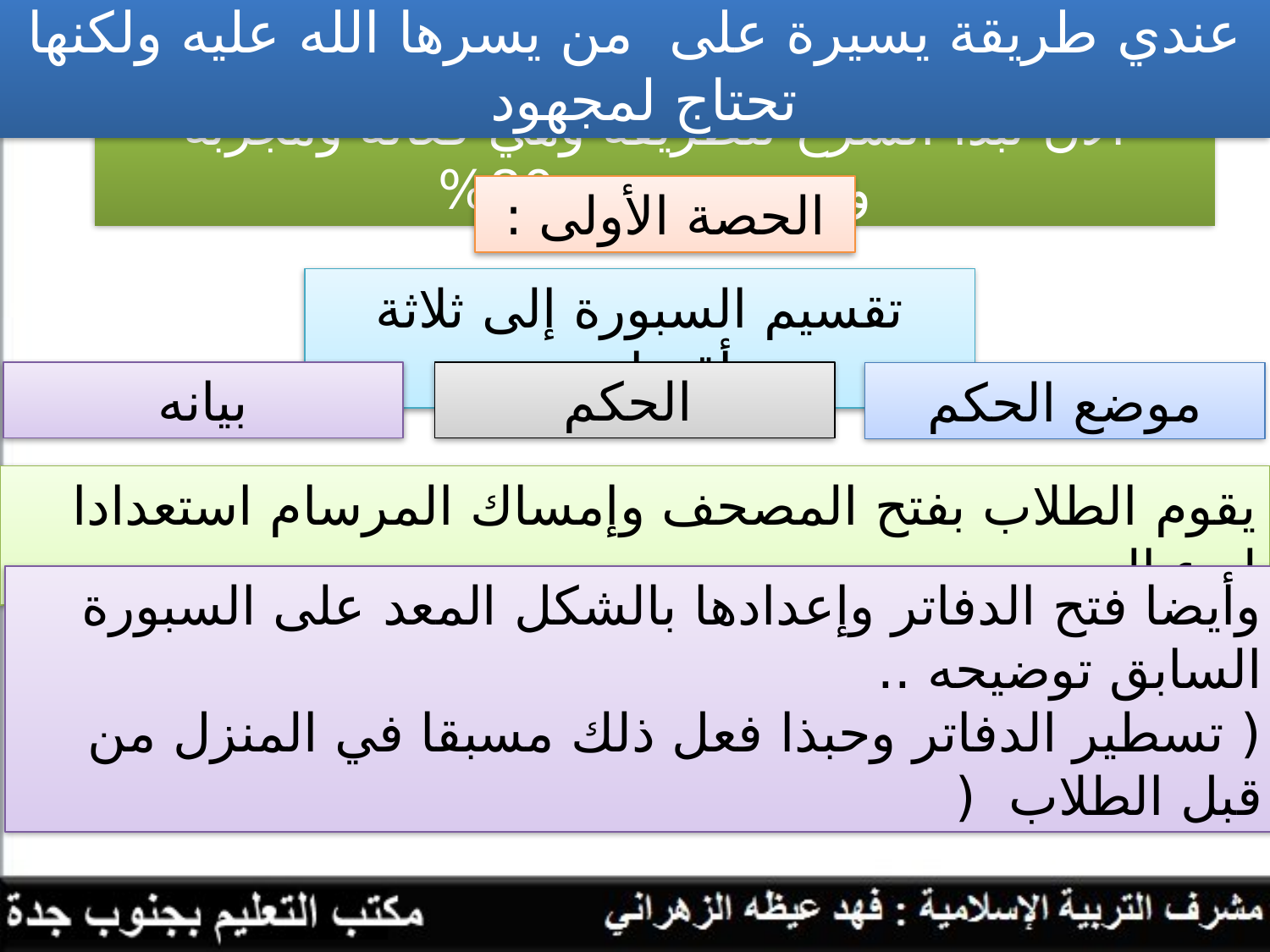

عندي طريقة يسيرة على  من يسرها الله عليه ولكنها تحتاج لمجهود
الآن نبدأ الشرح للطريقة وهي فعالة ومجربه ونجحت بنسبة 80%
الحصة الأولى :
تقسيم السبورة إلى ثلاثة أقسام ..
بيانه
 الحكم
موضع الحكم
يقوم الطلاب بفتح المصحف وإمساك المرسام استعدادا لبدء الدرس ..
وأيضا فتح الدفاتر وإعدادها بالشكل المعد على السبورة السابق توضيحه ..
( تسطير الدفاتر وحبذا فعل ذلك مسبقا في المنزل من قبل الطلاب  (